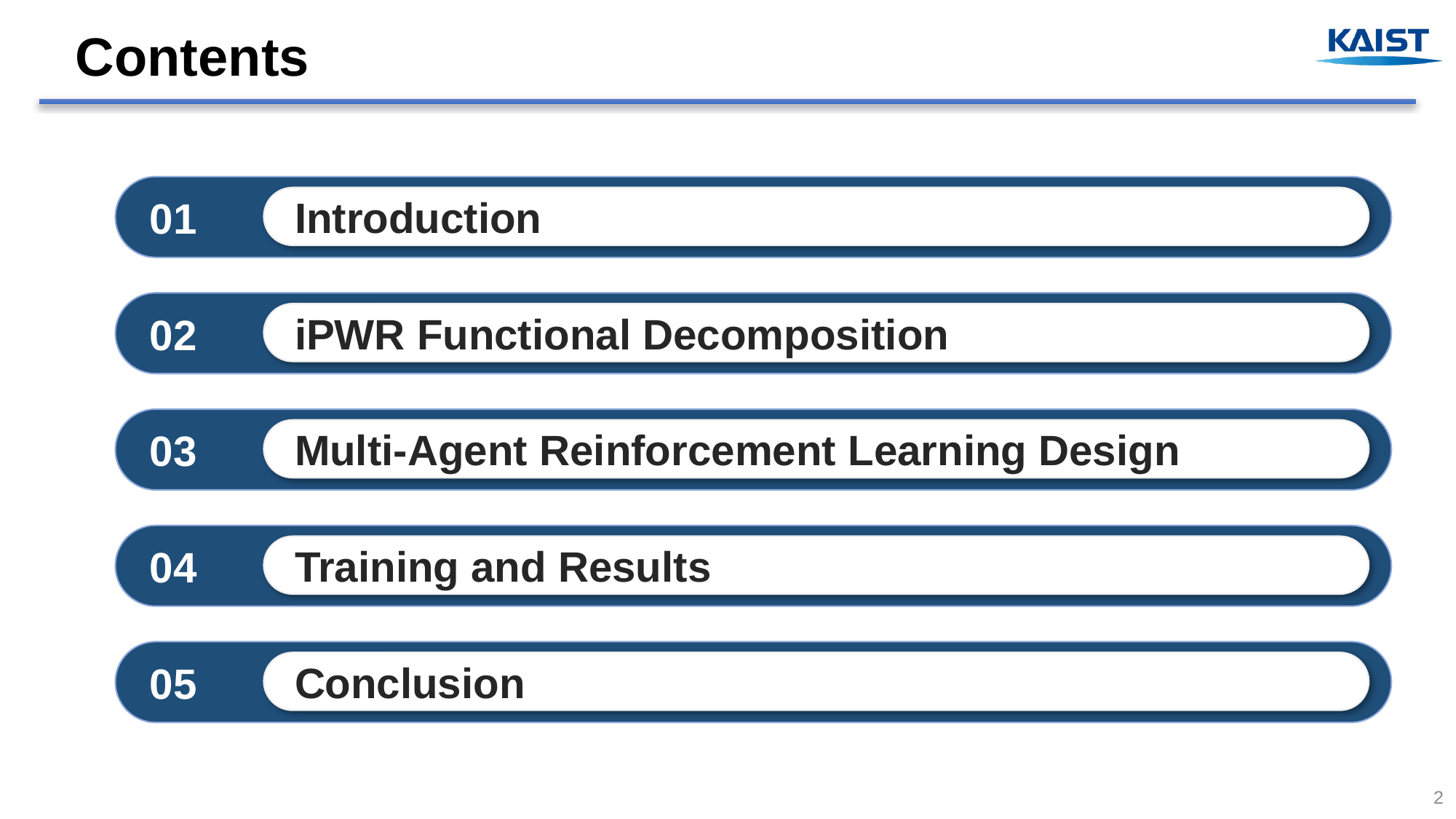

# Contents
 01
 Introduction
 02
 iPWR Functional Decomposition
 03
 Multi-Agent Reinforcement Learning Design
 04
 Training and Results
 05
 Conclusion
2